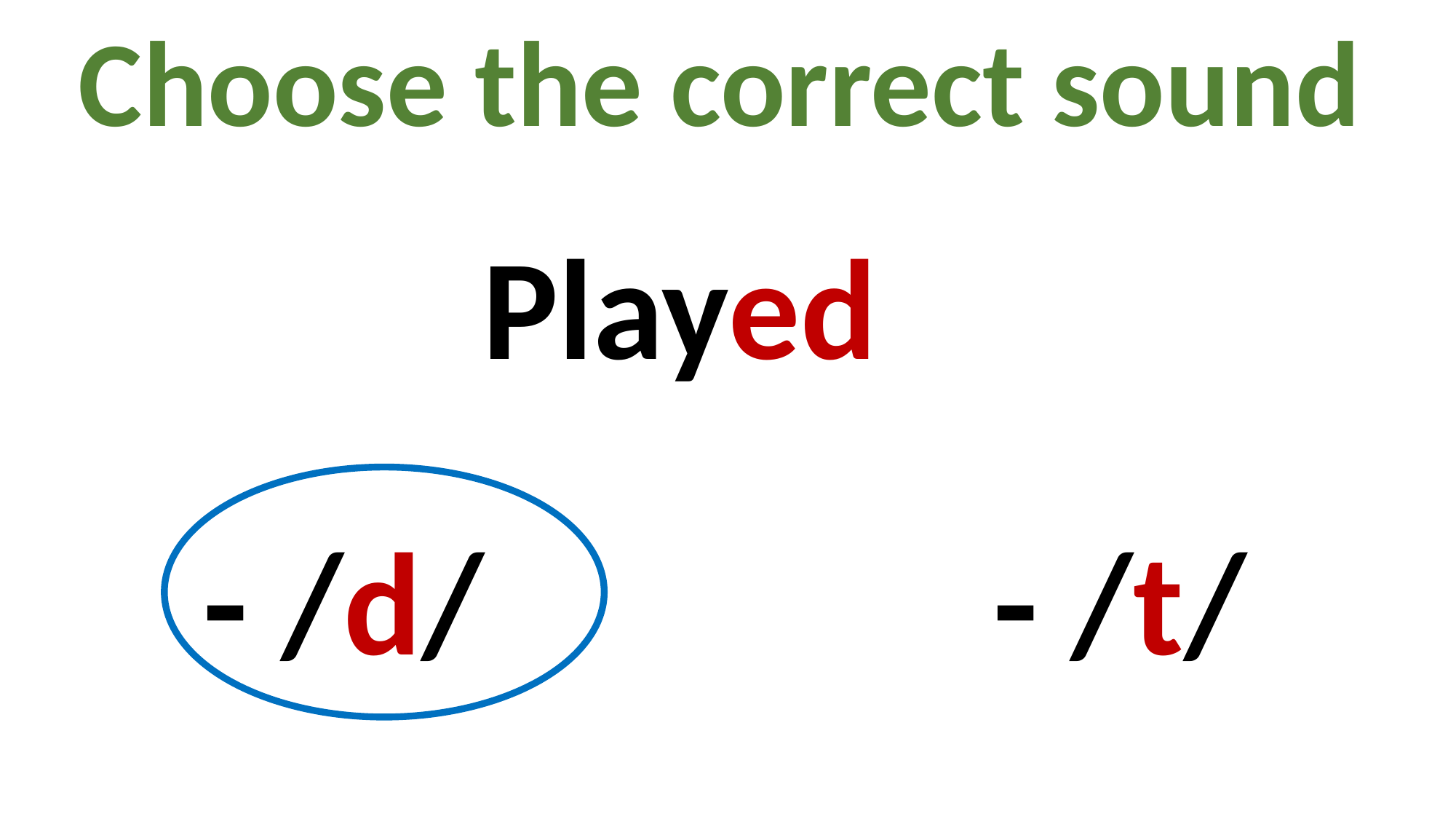

Choose the correct sound
Played

- /d/
- /t/